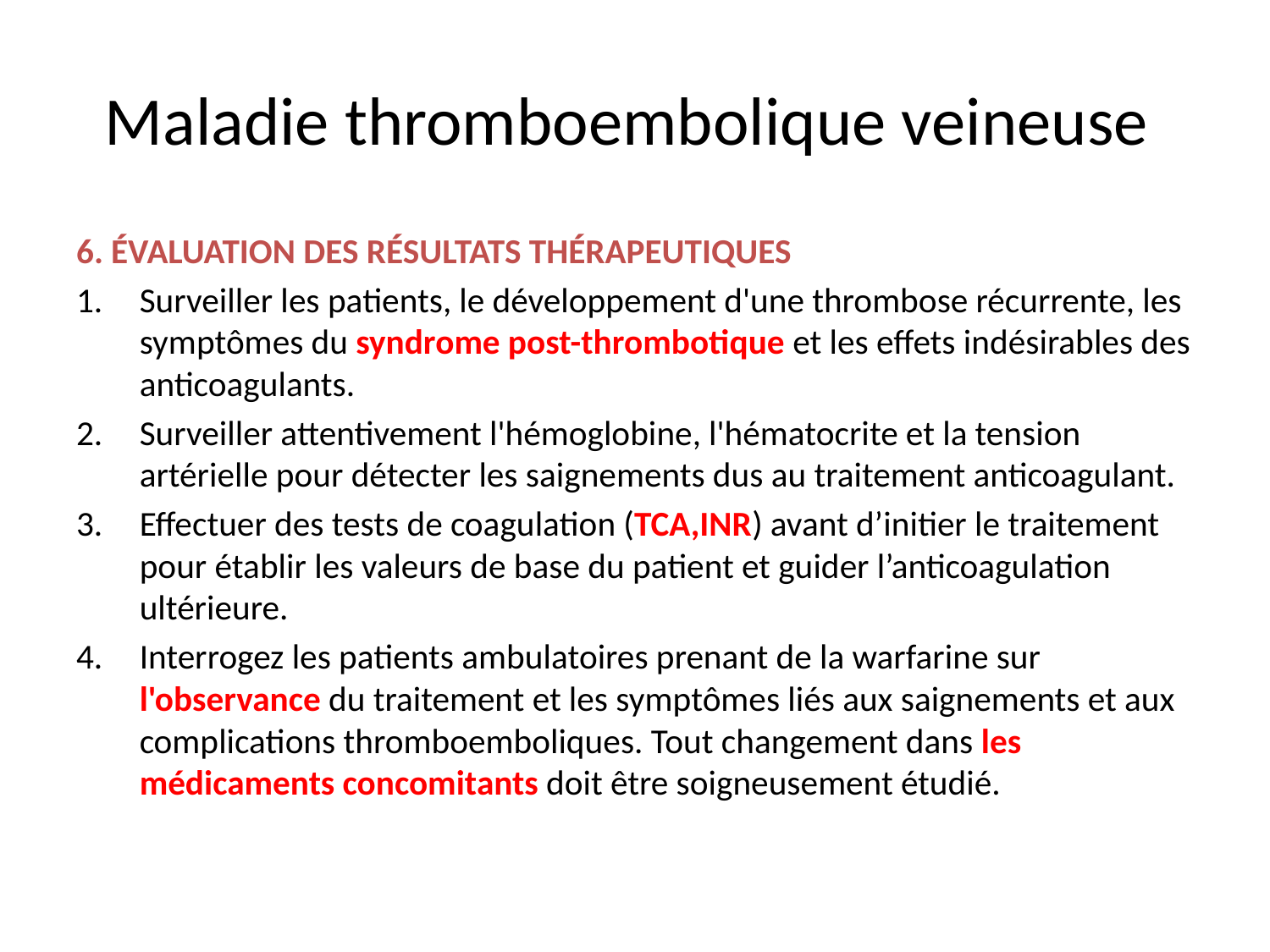

# Maladie thromboembolique veineuse
6. ÉVALUATION DES RÉSULTATS THÉRAPEUTIQUES
Surveiller les patients, le développement d'une thrombose récurrente, les symptômes du syndrome post-thrombotique et les effets indésirables des anticoagulants.
Surveiller attentivement l'hémoglobine, l'hématocrite et la tension artérielle pour détecter les saignements dus au traitement anticoagulant.
Effectuer des tests de coagulation (TCA,INR) avant d’initier le traitement pour établir les valeurs de base du patient et guider l’anticoagulation ultérieure.
Interrogez les patients ambulatoires prenant de la warfarine sur l'observance du traitement et les symptômes liés aux saignements et aux complications thromboemboliques. Tout changement dans les médicaments concomitants doit être soigneusement étudié.